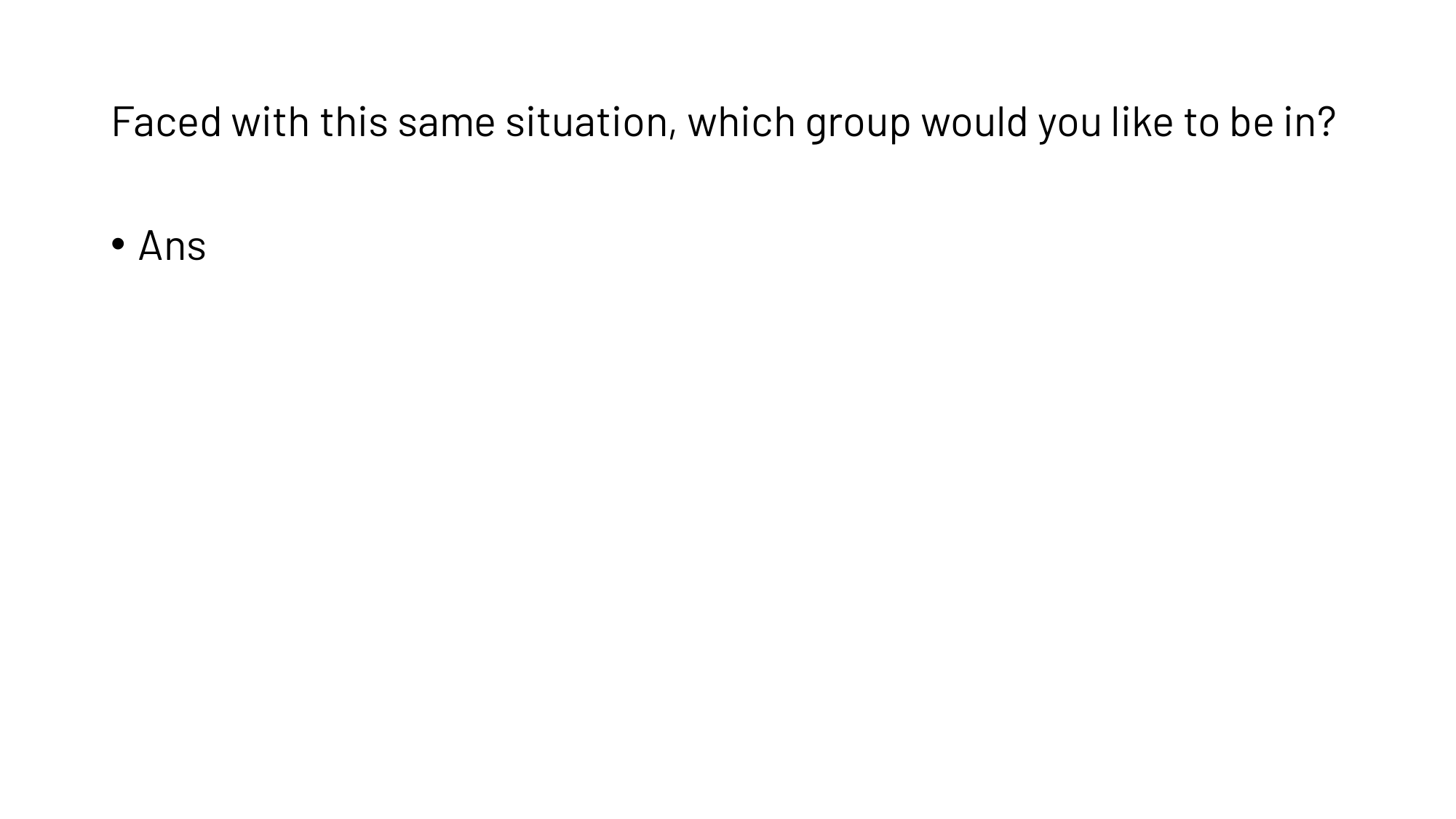

# Faced with this same situation, which group would you like to be in?
Ans